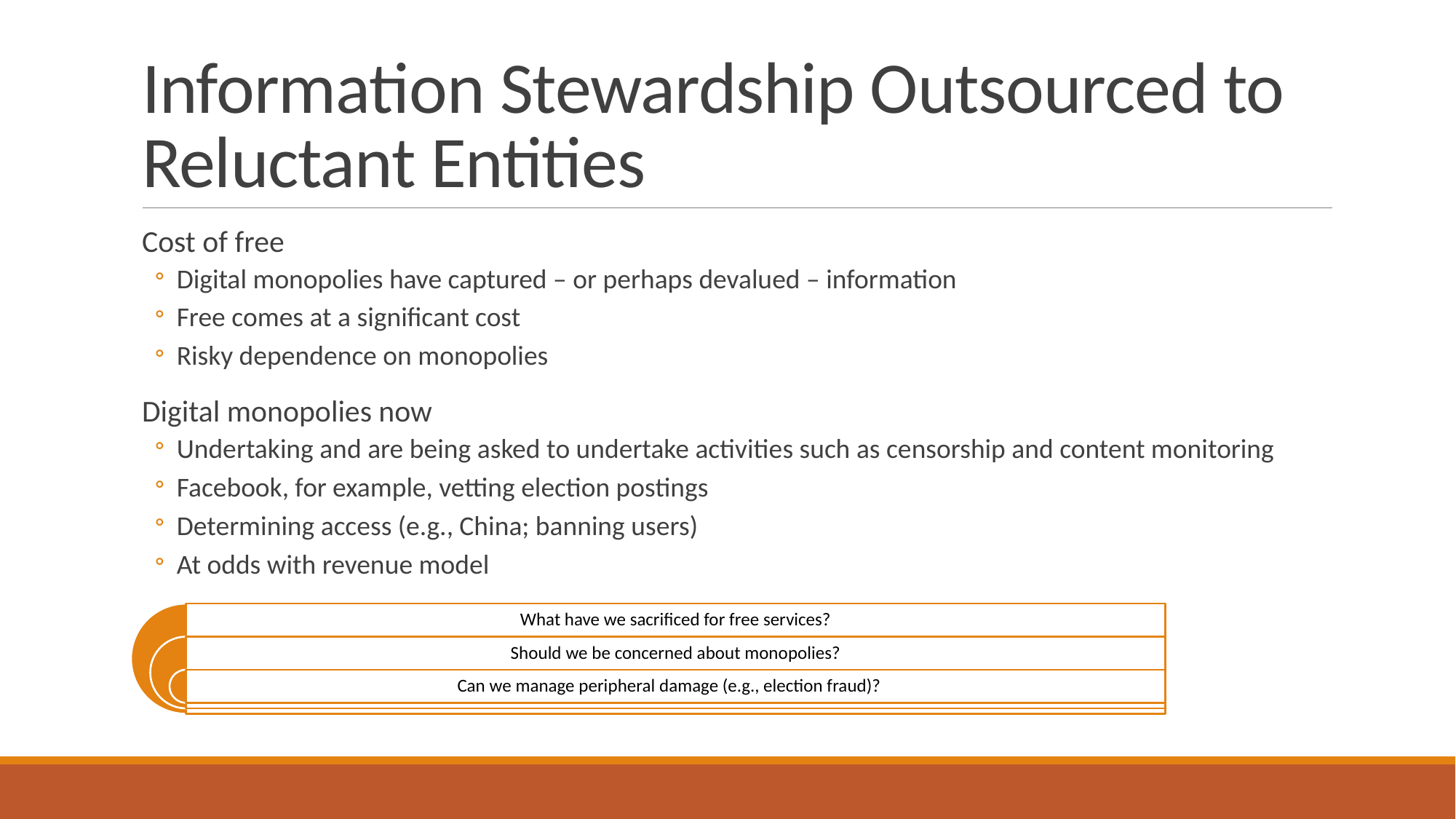

# Information Stewardship Outsourced to Reluctant Entities
Cost of free
Digital monopolies have captured – or perhaps devalued – information
Free comes at a significant cost
Risky dependence on monopolies
Digital monopolies now
Undertaking and are being asked to undertake activities such as censorship and content monitoring
Facebook, for example, vetting election postings
Determining access (e.g., China; banning users)
At odds with revenue model

What have we sacrificed for free services?
Should we be concerned about monopolies?
Can we manage peripheral damage (e.g., election fraud)?